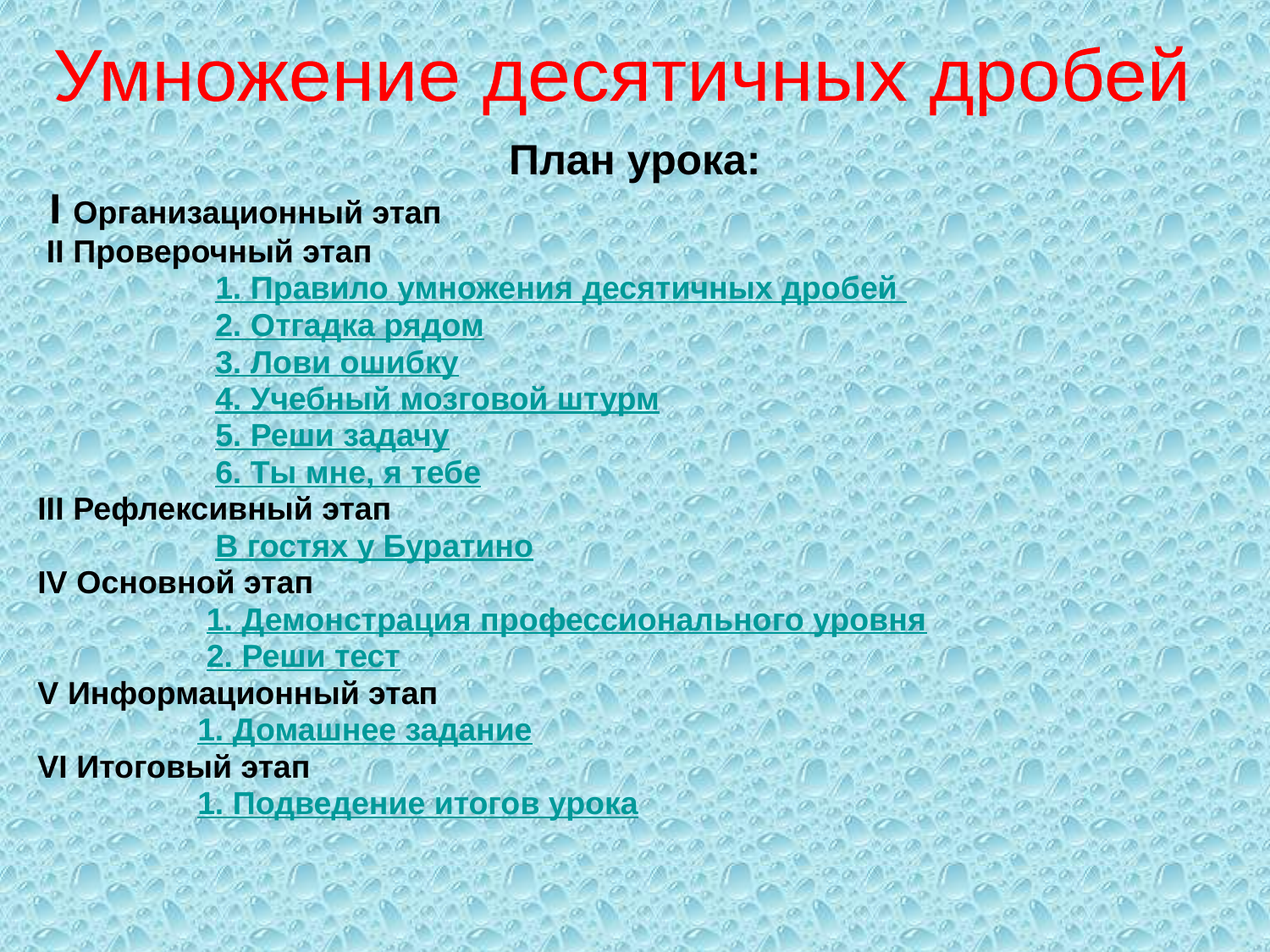

Умножение десятичных дробей
План урока:
 I Организационный этап
 II Проверочный этап
                    1. Правило умножения десятичных дробей
                    2. Отгадка рядом
                    3. Лови ошибку
                    4. Учебный мозговой штурм
                    5. Реши задачу
                    6. Ты мне, я тебе
III Рефлексивный этап
                    В гостях у Буратино
IV Основной этап
                   1. Демонстрация профессионального уровня
                   2. Реши тест
V Информационный этап
                  1. Домашнее задание
VI Итоговый этап
                  1. Подведение итогов урока